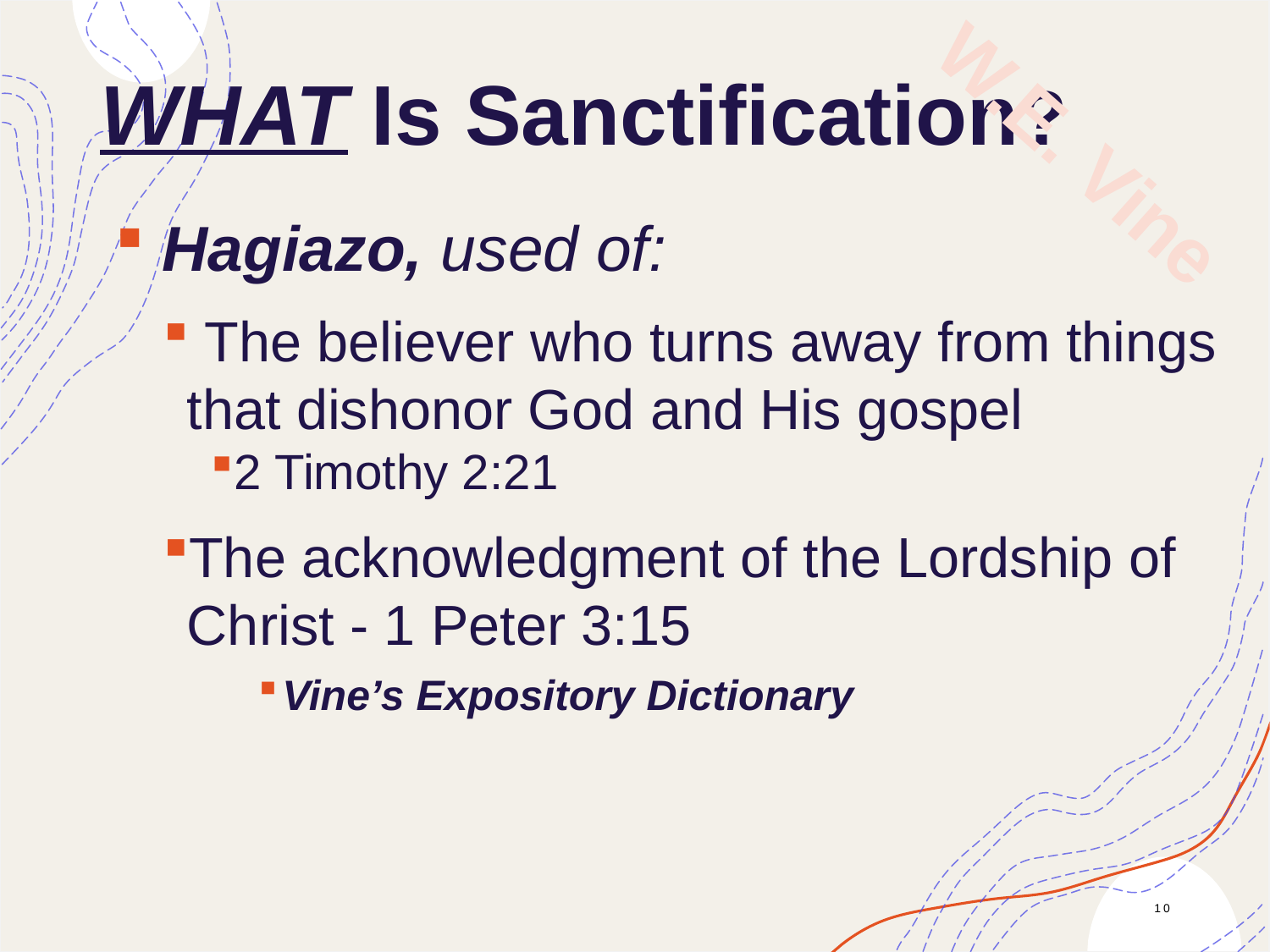

# WHAT Is Sanctification?
W.E. Vine
 Hagiazo, used of:
 The believer who turns away from things that dishonor God and His gospel
2 Timothy 2:21
The acknowledgment of the Lordship of Christ - 1 Peter 3:15
Vine’s Expository Dictionary

10